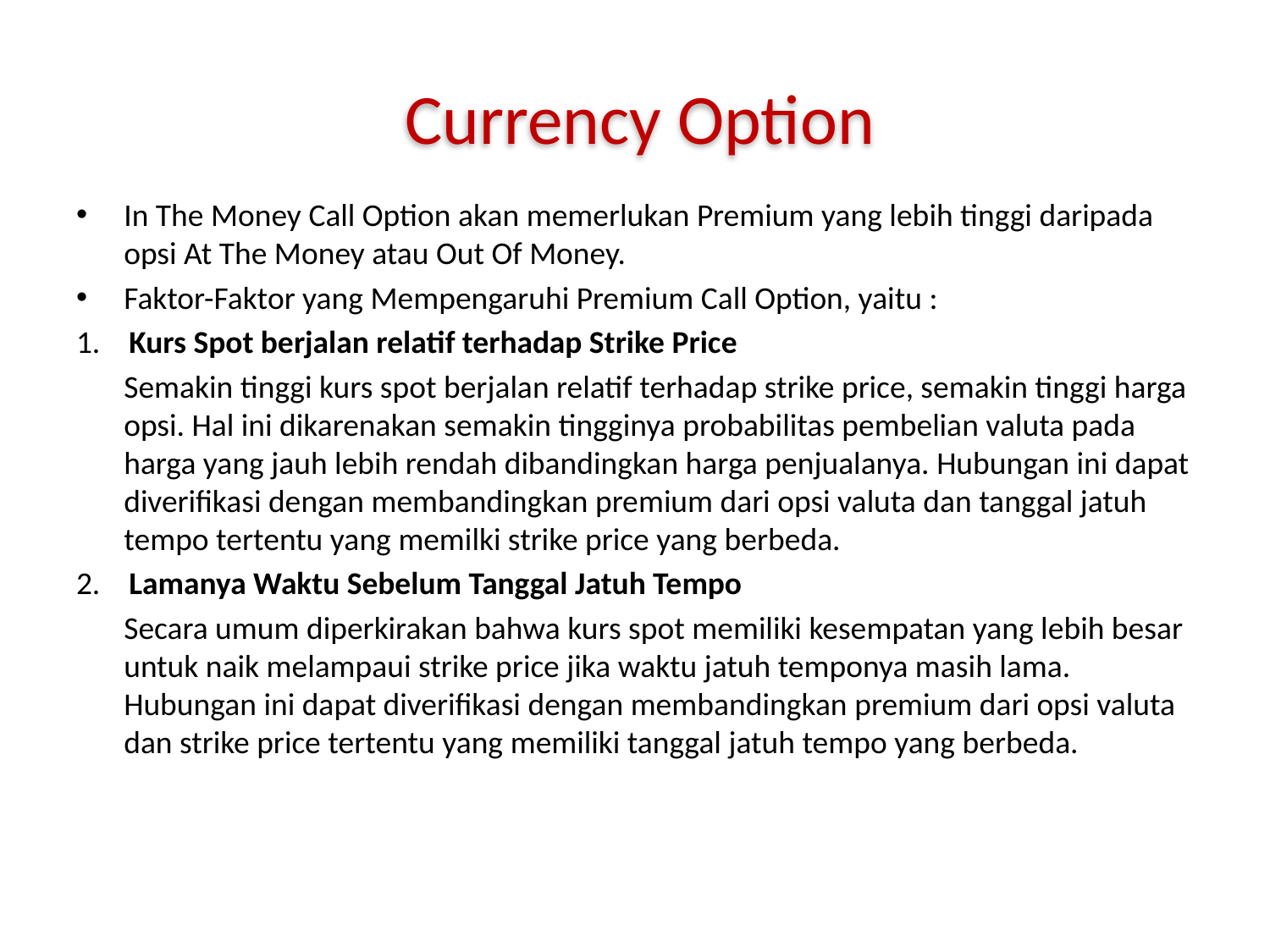

Currency Option
In The Money Call Option akan memerlukan Premium yang lebih tinggi daripada opsi At The Money atau Out Of Money.
Faktor-Faktor yang Mempengaruhi Premium Call Option, yaitu :
1.    Kurs Spot berjalan relatif terhadap Strike Price
	Semakin tinggi kurs spot berjalan relatif terhadap strike price, semakin tinggi harga opsi. Hal ini dikarenakan semakin tingginya probabilitas pembelian valuta pada harga yang jauh lebih rendah dibandingkan harga penjualanya. Hubungan ini dapat diverifikasi dengan membandingkan premium dari opsi valuta dan tanggal jatuh tempo tertentu yang memilki strike price yang berbeda.
2.    Lamanya Waktu Sebelum Tanggal Jatuh Tempo
	Secara umum diperkirakan bahwa kurs spot memiliki kesempatan yang lebih besar untuk naik melampaui strike price jika waktu jatuh temponya masih lama. Hubungan ini dapat diverifikasi dengan membandingkan premium dari opsi valuta dan strike price tertentu yang memiliki tanggal jatuh tempo yang berbeda.